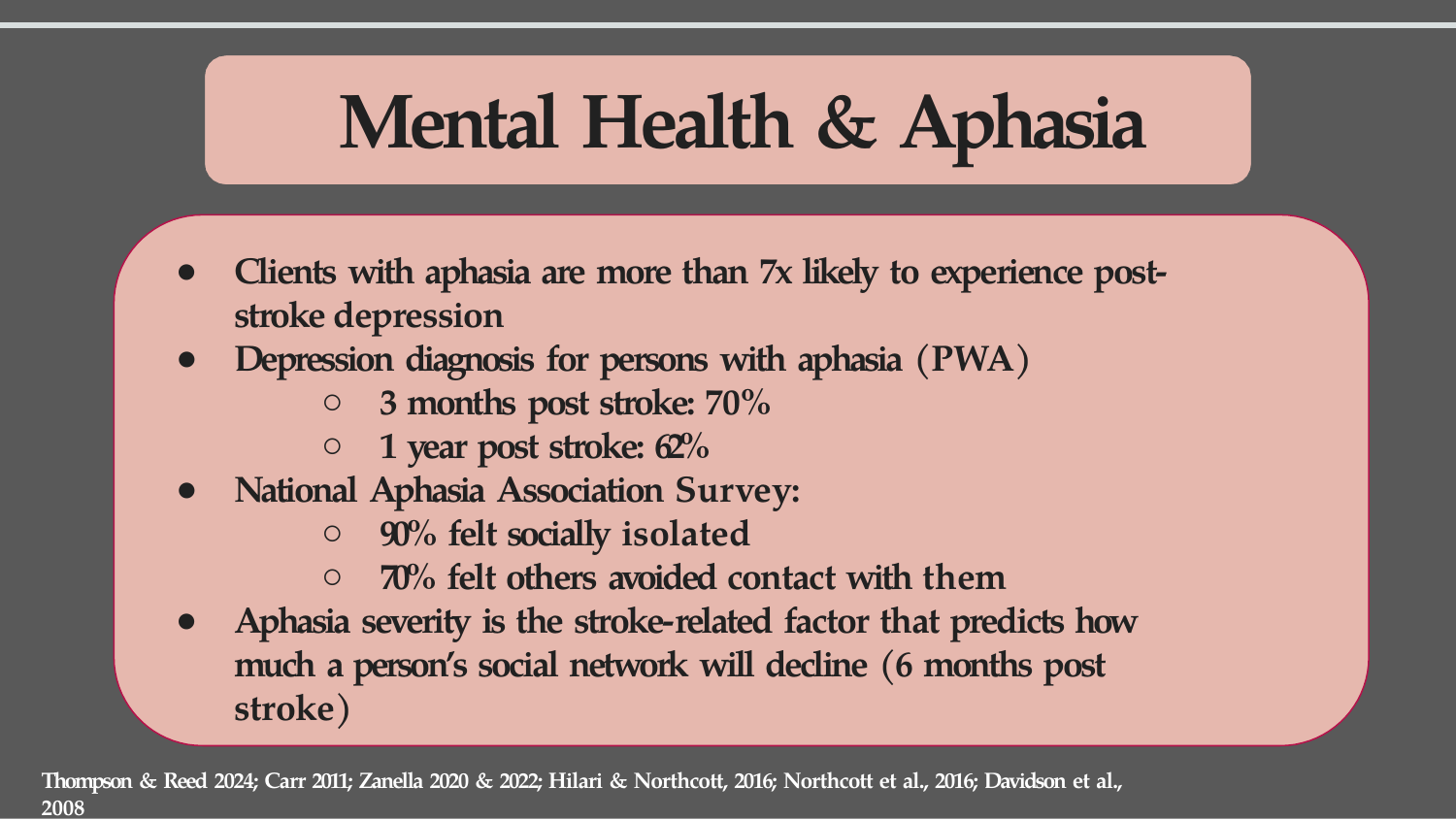

# Mental Health & Aphasia

Clients with aphasia are more than 7x likely to experience post-stroke depression
Depression diagnosis for persons with aphasia (PWA)
3 months post stroke: 70%
1 year post stroke: 62%
National Aphasia Association Survey:
90% felt socially isolated
70% felt others avoided contact with them
Aphasia severity is the stroke-related factor that predicts how much a person’s social network will decline (6 months post stroke)
Thompson & Reed 2024; Carr 2011; Zanella 2020 & 2022; Hilari & Northcott, 2016; Northcott et al., 2016; Davidson et al., 2008